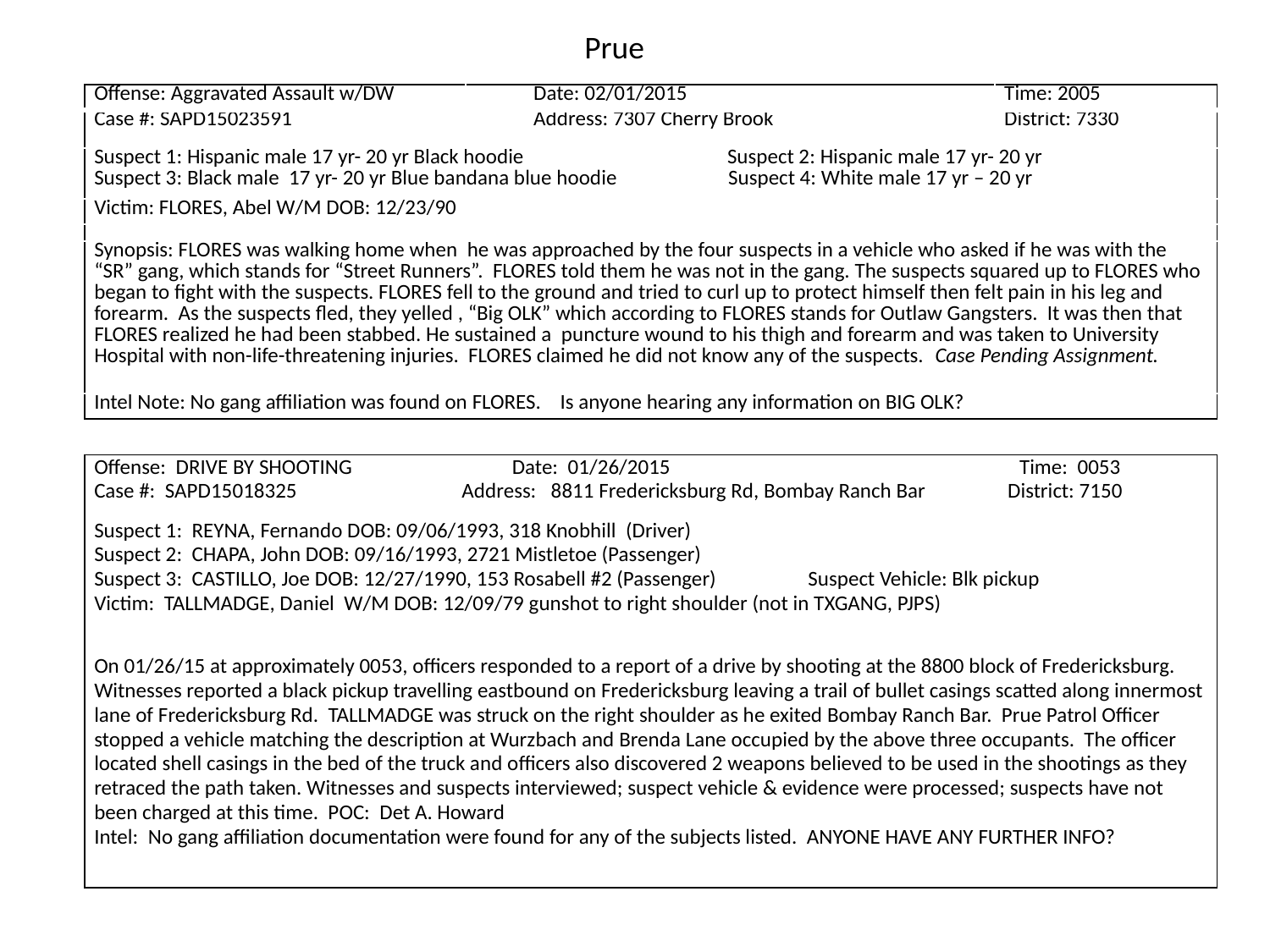

Prue
| Offense: Aggravated Assault w/DW | Date: 02/01/2015 | Time: 2005 |
| --- | --- | --- |
| Case #: SAPD15023591 | Address: 7307 Cherry Brook | District: 7330 |
| Suspect 1: Hispanic male 17 yr- 20 yr Black hoodie Suspect 2: Hispanic male 17 yr- 20 yr Suspect 3: Black male 17 yr- 20 yr Blue bandana blue hoodie Suspect 4: White male 17 yr – 20 yr |  |  |
| Victim: FLORES, Abel W/M DOB: 12/23/90 |  |  |
|  |  |  |
| Synopsis: FLORES was walking home when he was approached by the four suspects in a vehicle who asked if he was with the “SR” gang, which stands for “Street Runners”. FLORES told them he was not in the gang. The suspects squared up to FLORES who began to fight with the suspects. FLORES fell to the ground and tried to curl up to protect himself then felt pain in his leg and forearm. As the suspects fled, they yelled , “Big OLK” which according to FLORES stands for Outlaw Gangsters. It was then that FLORES realized he had been stabbed. He sustained a puncture wound to his thigh and forearm and was taken to University Hospital with non-life-threatening injuries. FLORES claimed he did not know any of the suspects. Case Pending Assignment. |  |  |
| Intel Note: No gang affiliation was found on FLORES. Is anyone hearing any information on BIG OLK? |  |  |
| Offense: DRIVE BY SHOOTING Date: 01/26/2015 Time: 0053 Case #: SAPD15018325 Address: 8811 Fredericksburg Rd, Bombay Ranch Bar District: 7150 |
| --- |
| Suspect 1: REYNA, Fernando DOB: 09/06/1993, 318 Knobhill (Driver) Suspect 2: CHAPA, John DOB: 09/16/1993, 2721 Mistletoe (Passenger) Suspect 3: CASTILLO, Joe DOB: 12/27/1990, 153 Rosabell #2 (Passenger) Suspect Vehicle: Blk pickup Victim: TALLMADGE, Daniel W/M DOB: 12/09/79 gunshot to right shoulder (not in TXGANG, PJPS) |
| On 01/26/15 at approximately 0053, officers responded to a report of a drive by shooting at the 8800 block of Fredericksburg. Witnesses reported a black pickup travelling eastbound on Fredericksburg leaving a trail of bullet casings scatted along innermost lane of Fredericksburg Rd. TALLMADGE was struck on the right shoulder as he exited Bombay Ranch Bar. Prue Patrol Officer stopped a vehicle matching the description at Wurzbach and Brenda Lane occupied by the above three occupants. The officer located shell casings in the bed of the truck and officers also discovered 2 weapons believed to be used in the shootings as they retraced the path taken. Witnesses and suspects interviewed; suspect vehicle & evidence were processed; suspects have not been charged at this time. POC: Det A. Howard Intel: No gang affiliation documentation were found for any of the subjects listed. ANYONE HAVE ANY FURTHER INFO? |